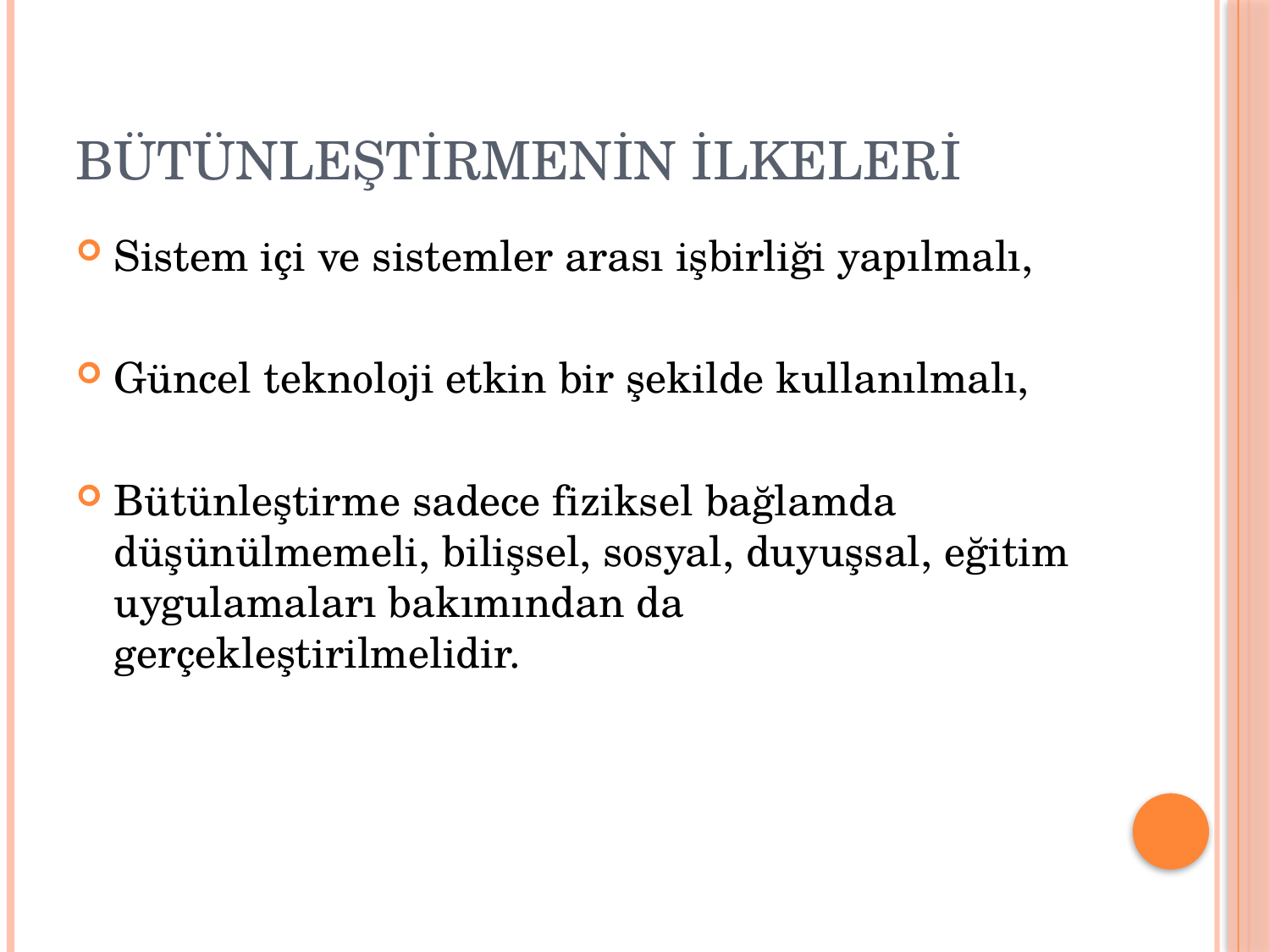

# Bütünleştirmenin İlkeleri
Sistem içi ve sistemler arası işbirliği yapılmalı,

Güncel teknoloji etkin bir şekilde kullanılmalı,

Bütünleştirme sadece fiziksel bağlamda düşünülmemeli, bilişsel, sosyal, duyuşsal, eğitim uygulamaları bakımından da gerçekleştirilmelidir.